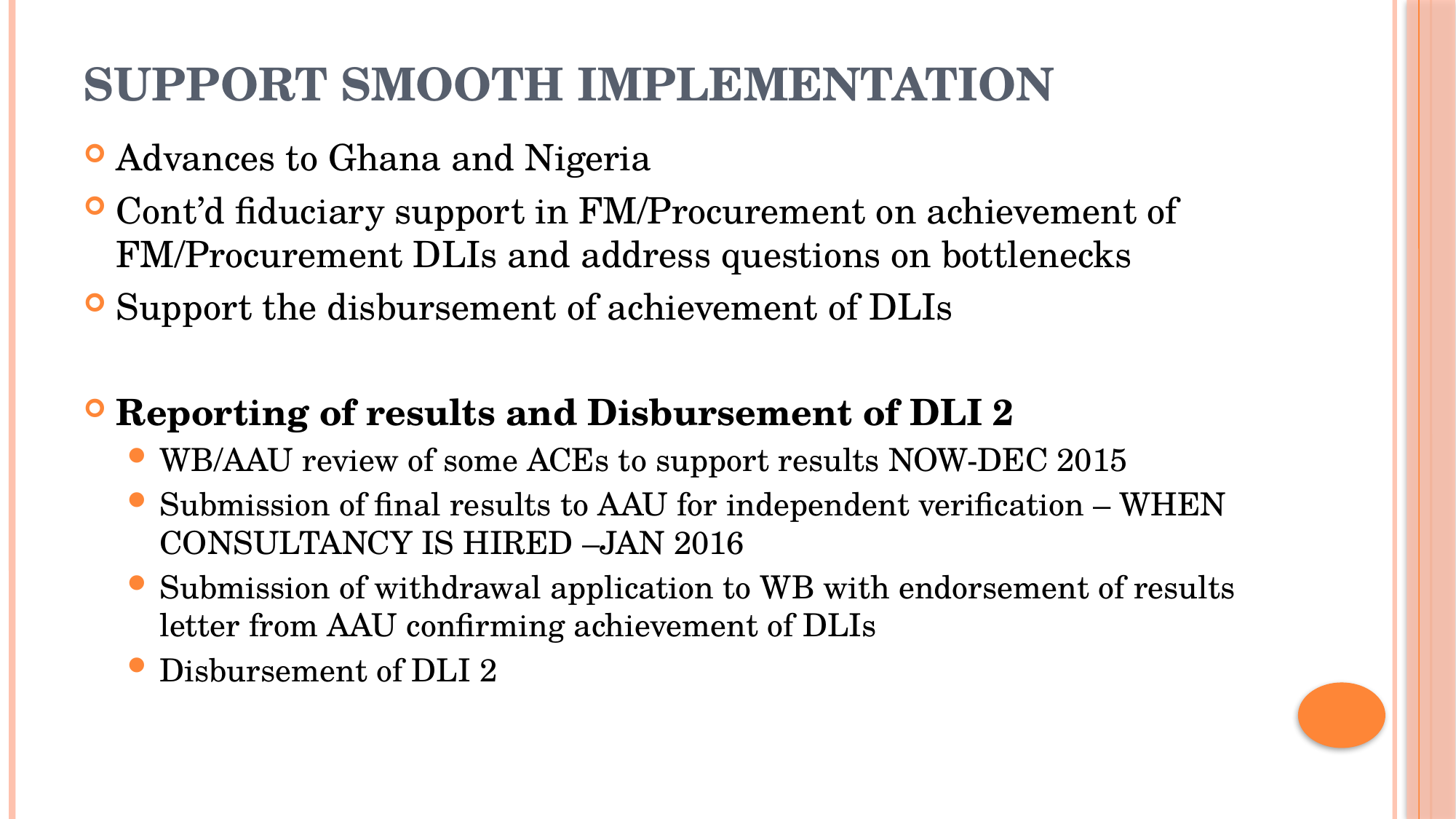

# SUPPORT SMOOTH IMPLEMENTATION
Advances to Ghana and Nigeria
Cont’d fiduciary support in FM/Procurement on achievement of FM/Procurement DLIs and address questions on bottlenecks
Support the disbursement of achievement of DLIs

Reporting of results and Disbursement of DLI 2
WB/AAU review of some ACEs to support results NOW-DEC 2015
Submission of final results to AAU for independent verification – WHEN CONSULTANCY IS HIRED –JAN 2016
Submission of withdrawal application to WB with endorsement of results letter from AAU confirming achievement of DLIs
Disbursement of DLI 2